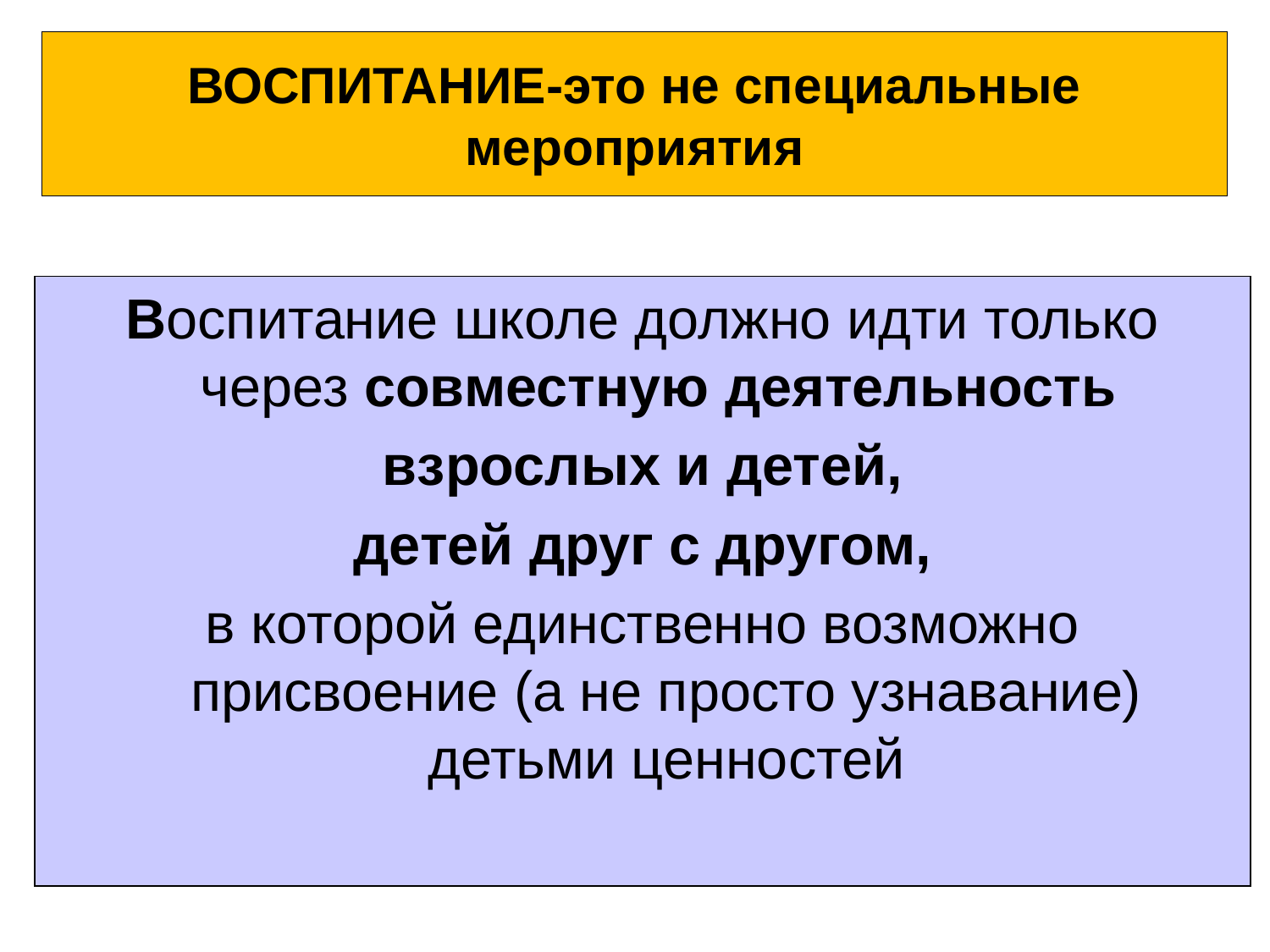

ВОСПИТАНИЕ-это не специальные мероприятия
Воспитание школе должно идти только через совместную деятельность
взрослых и детей,
детей друг с другом,
в которой единственно возможно присвоение (а не просто узнавание) детьми ценностей